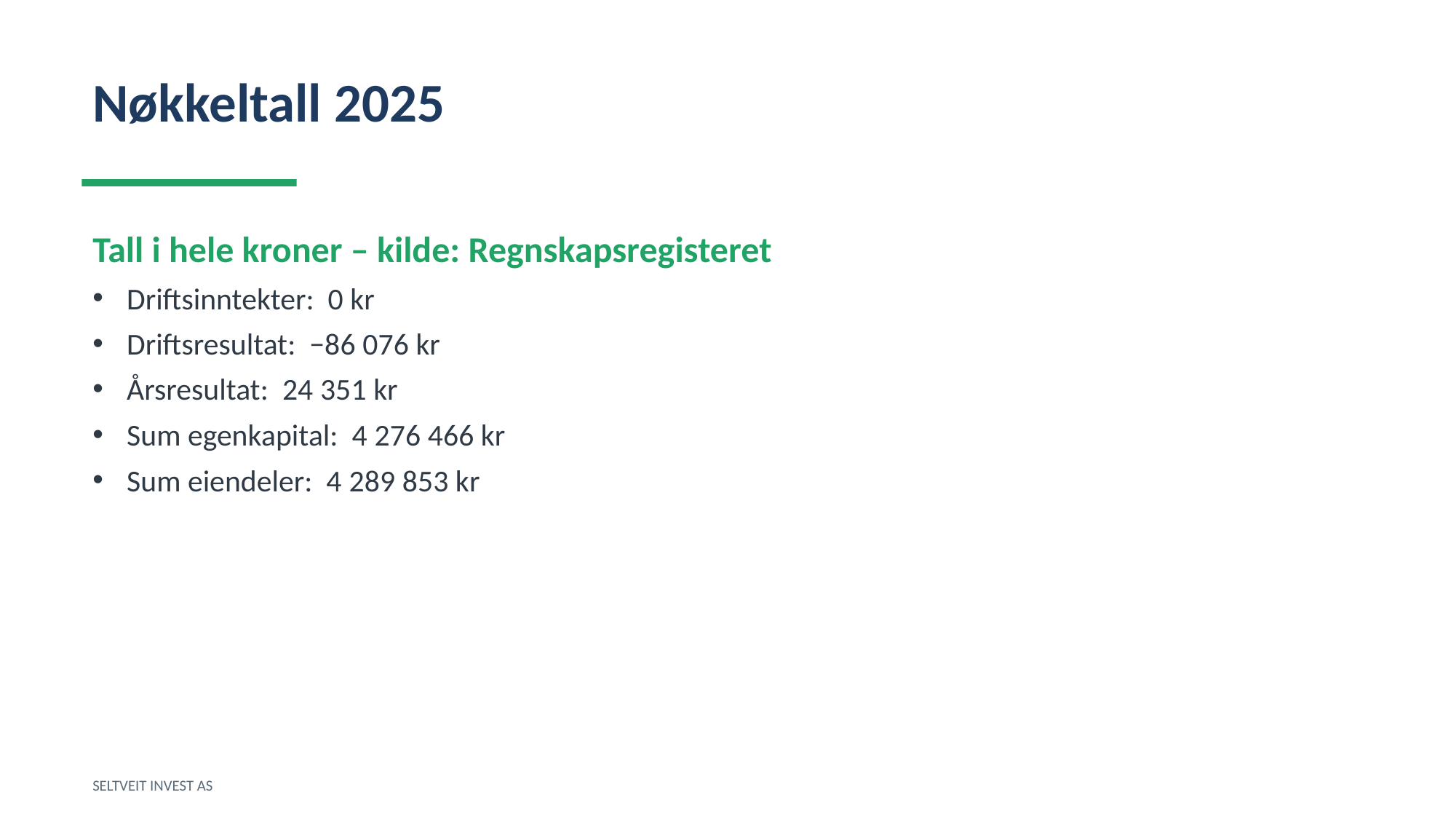

Nøkkeltall 2025

Tall i hele kroner – kilde: Regnskapsregisteret
Driftsinntekter:  0 kr
Driftsresultat:  −86 076 kr
Årsresultat:  24 351 kr
Sum egenkapital:  4 276 466 kr
Sum eiendeler:  4 289 853 kr
SELTVEIT INVEST AS